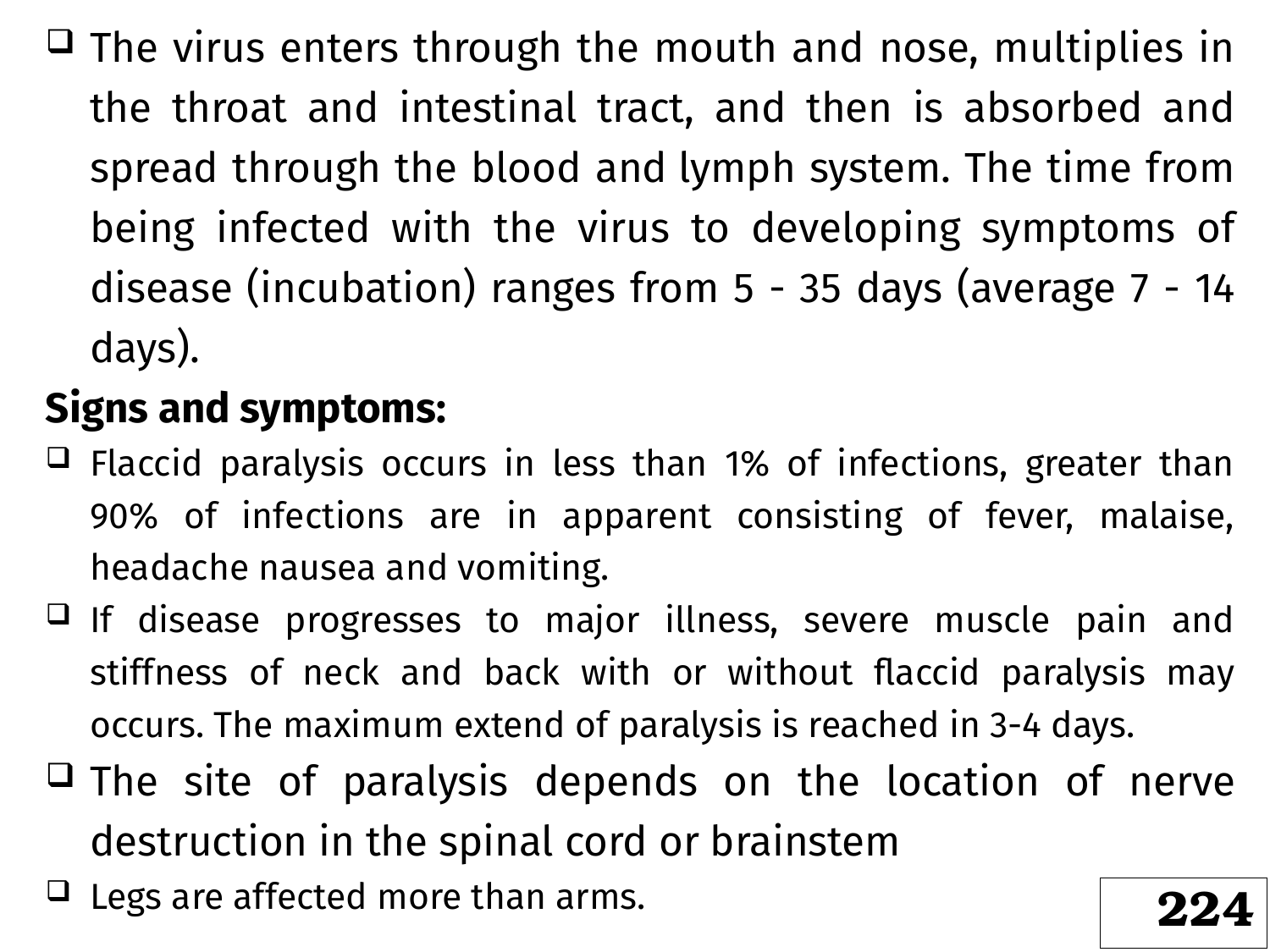

The virus enters through the mouth and nose, multiplies in the throat and intestinal tract, and then is absorbed and spread through the blood and lymph system. The time from being infected with the virus to developing symptoms of disease (incubation) ranges from 5 - 35 days (average 7 - 14 days).
Signs and symptoms:
Flaccid paralysis occurs in less than 1% of infections, greater than 90% of infections are in apparent consisting of fever, malaise, headache nausea and vomiting.
If disease progresses to major illness, severe muscle pain and stiffness of neck and back with or without flaccid paralysis may occurs. The maximum extend of paralysis is reached in 3-4 days.
The site of paralysis depends on the location of nerve destruction in the spinal cord or brainstem
Legs are affected more than arms.

224